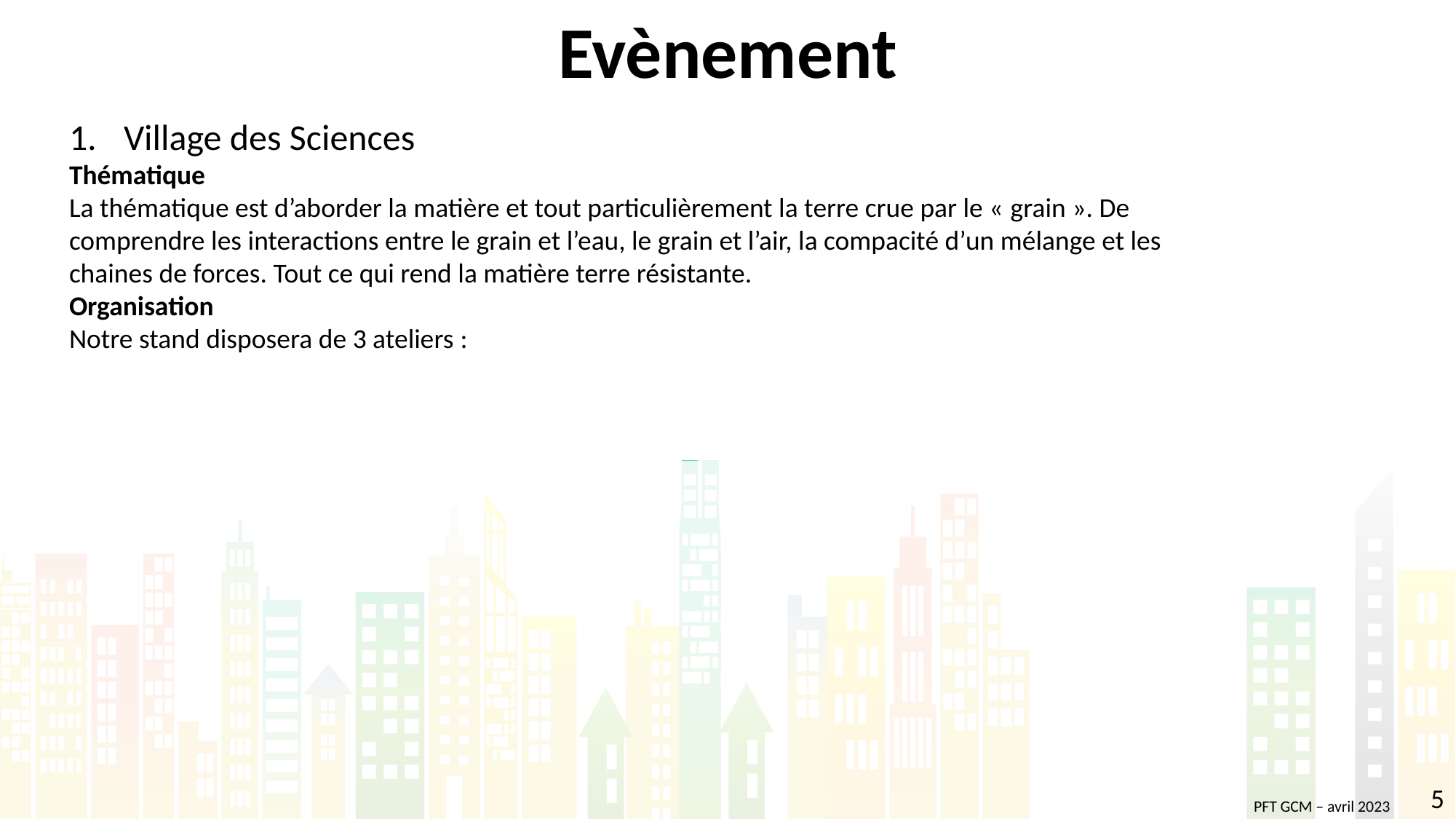

Evènement
Village des Sciences
Thématique
La thématique est d’aborder la matière et tout particulièrement la terre crue par le « grain ». De comprendre les interactions entre le grain et l’eau, le grain et l’air, la compacité d’un mélange et les chaines de forces. Tout ce qui rend la matière terre résistante.
Organisation
Notre stand disposera de 3 ateliers :
5
PFT GCM – avril 2023